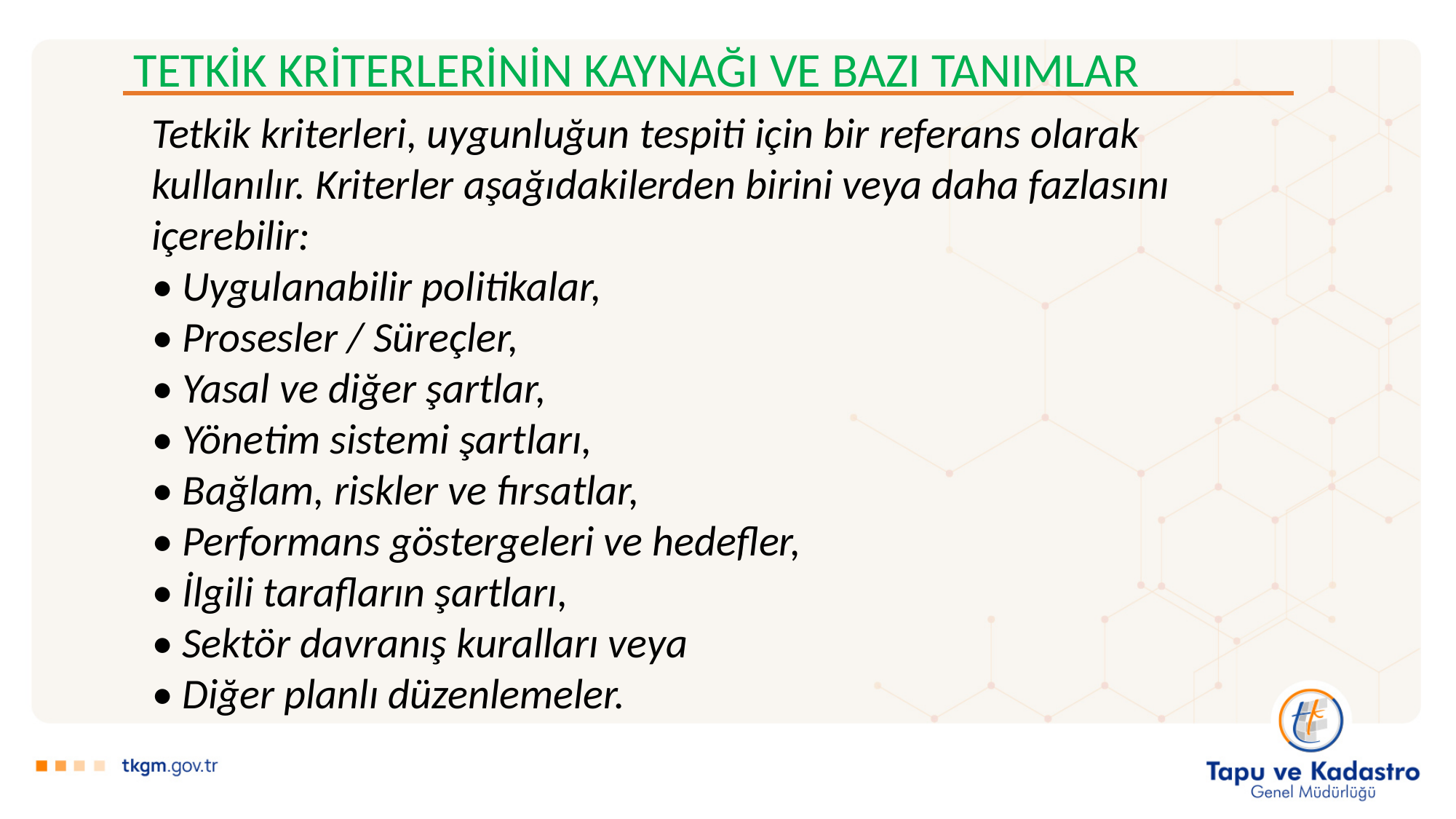

TETKİK KRİTERLERİNİN KAYNAĞI VE BAZI TANIMLAR
Tetkik kriterleri, uygunluğun tespiti için bir referans olarak kullanılır. Kriterler aşağıdakilerden birini veya daha fazlasını içerebilir:
• Uygulanabilir politikalar,
• Prosesler / Süreçler,
• Yasal ve diğer şartlar,
• Yönetim sistemi şartları,
• Bağlam, riskler ve fırsatlar,
• Performans göstergeleri ve hedefler,
• İlgili tarafların şartları,
• Sektör davranış kuralları veya
• Diğer planlı düzenlemeler.